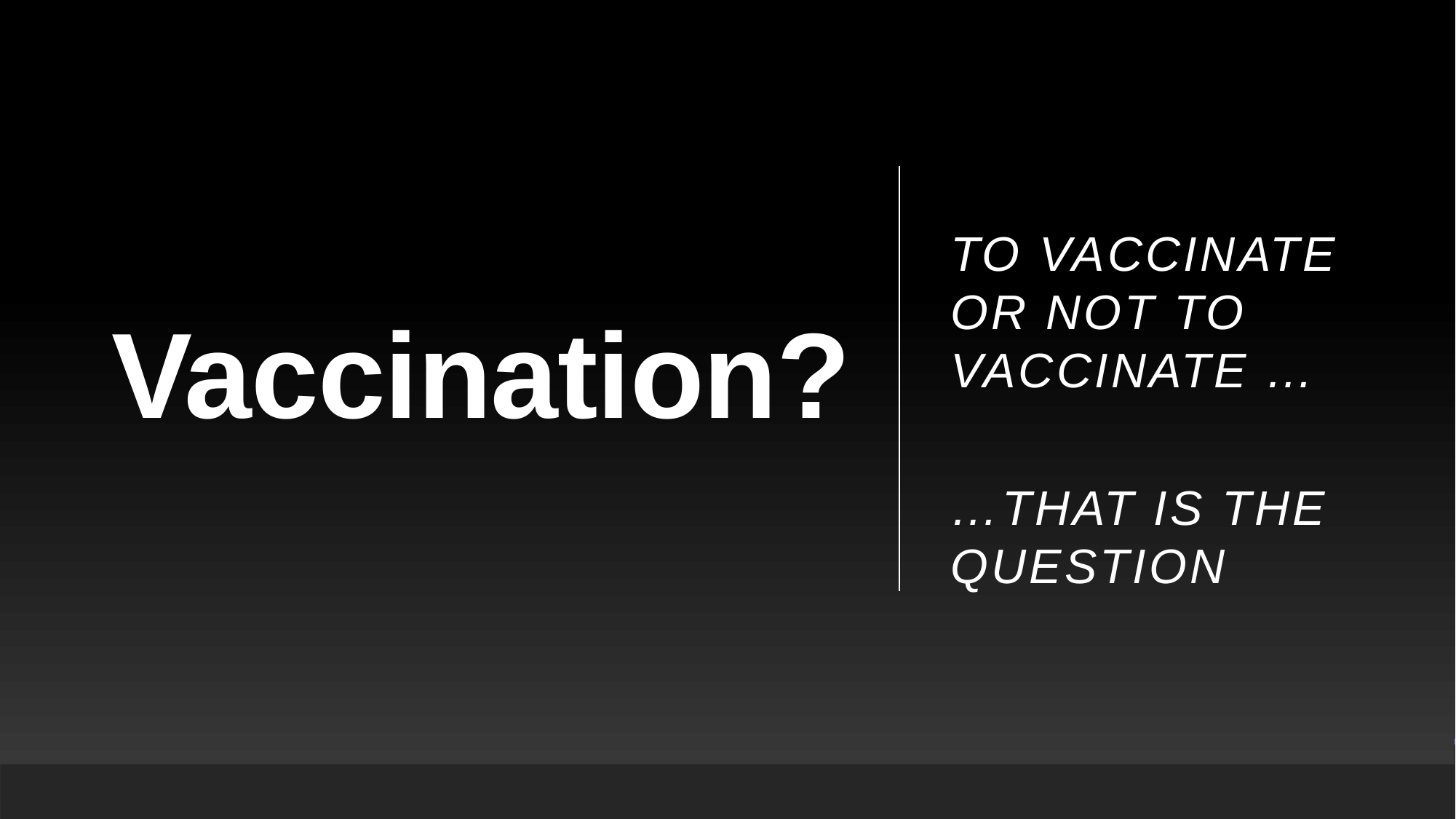

# Vaccination?
To Vaccinate
or Not to Vaccinate …
…That is the Question